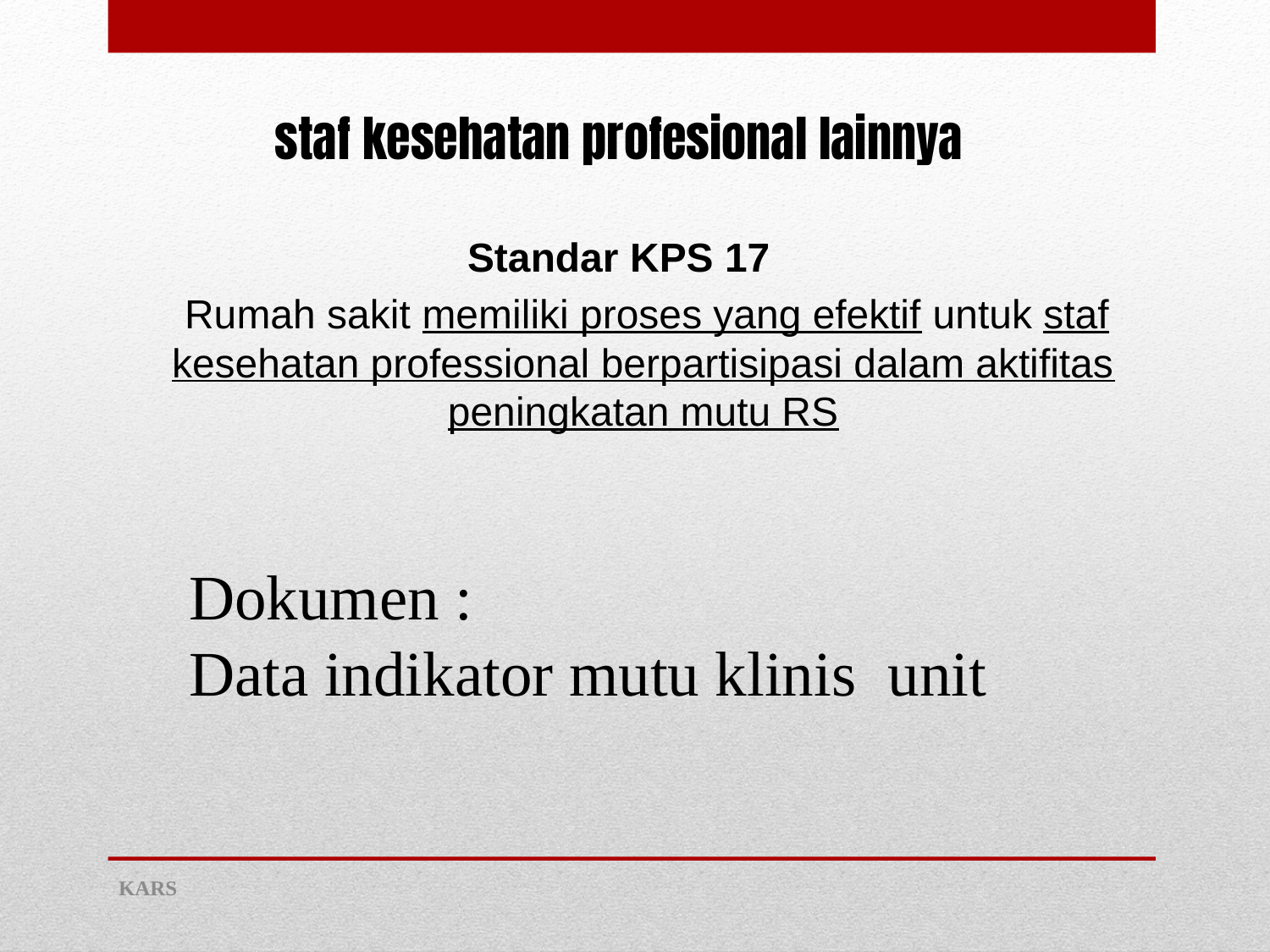

# staf kesehatan profesional lainnya
Standar KPS 17
    Rumah sakit memiliki proses yang efektif untuk staf kesehatan professional berpartisipasi dalam aktifitas peningkatan mutu RS
Dokumen :
Data indikator mutu klinis  unit
KARS